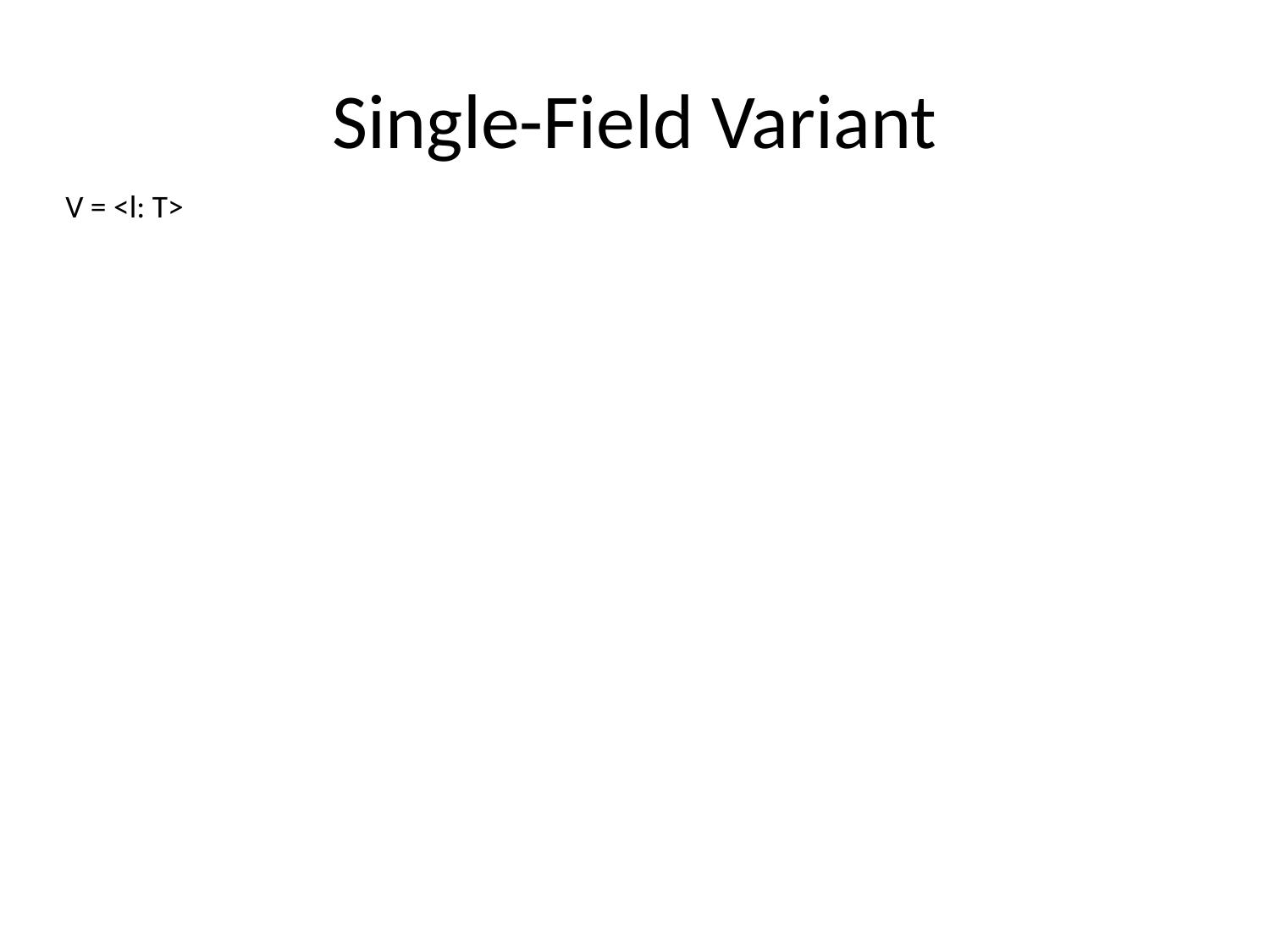

# Single-Field Variant
V = <l: T>